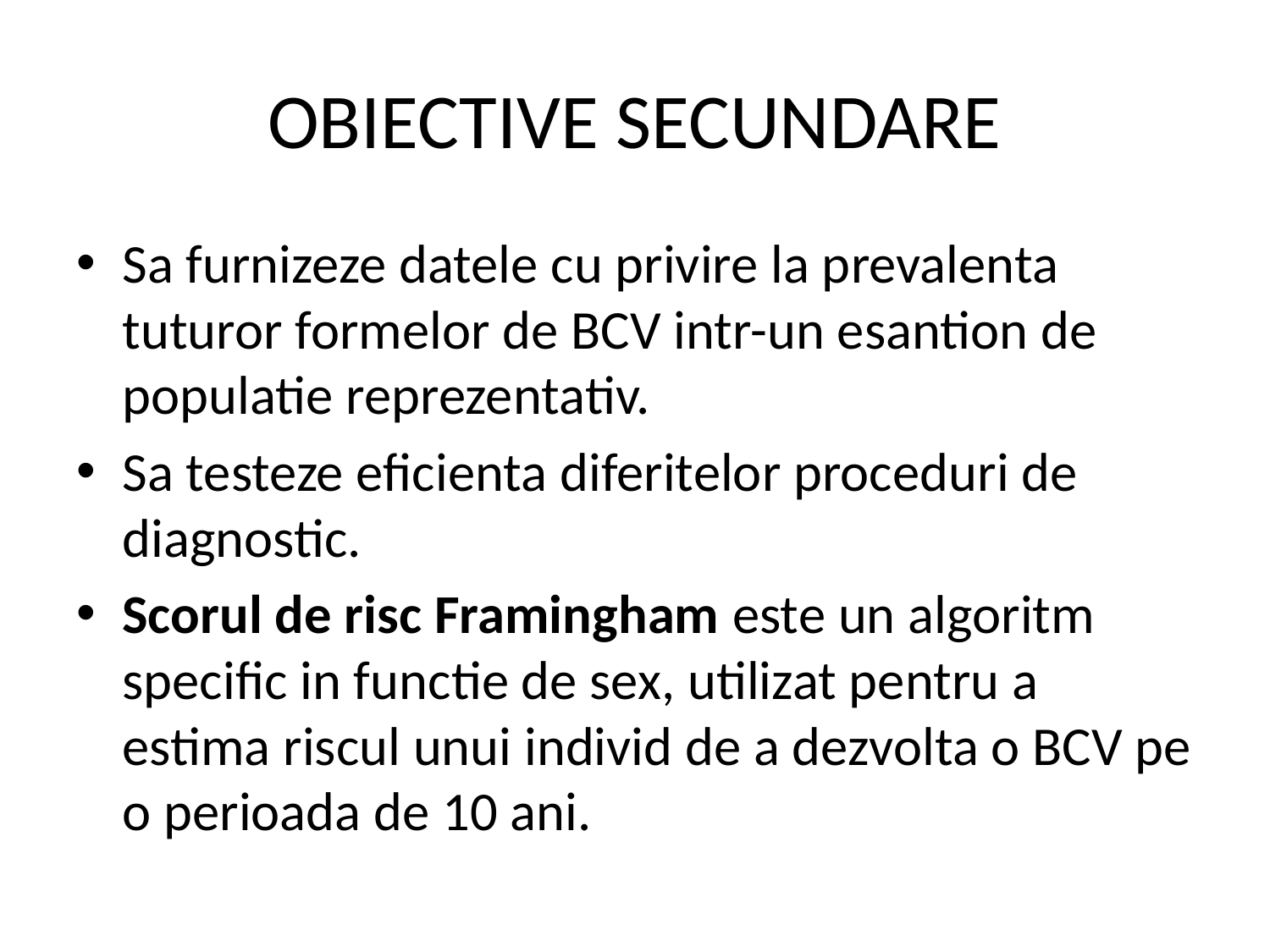

# OBIECTIVE SECUNDARE
Sa furnizeze datele cu privire la prevalenta tuturor formelor de BCV intr-un esantion de populatie reprezentativ.
Sa testeze eficienta diferitelor proceduri de diagnostic.
Scorul de risc Framingham este un algoritm specific in functie de sex, utilizat pentru a estima riscul unui individ de a dezvolta o BCV pe o perioada de 10 ani.